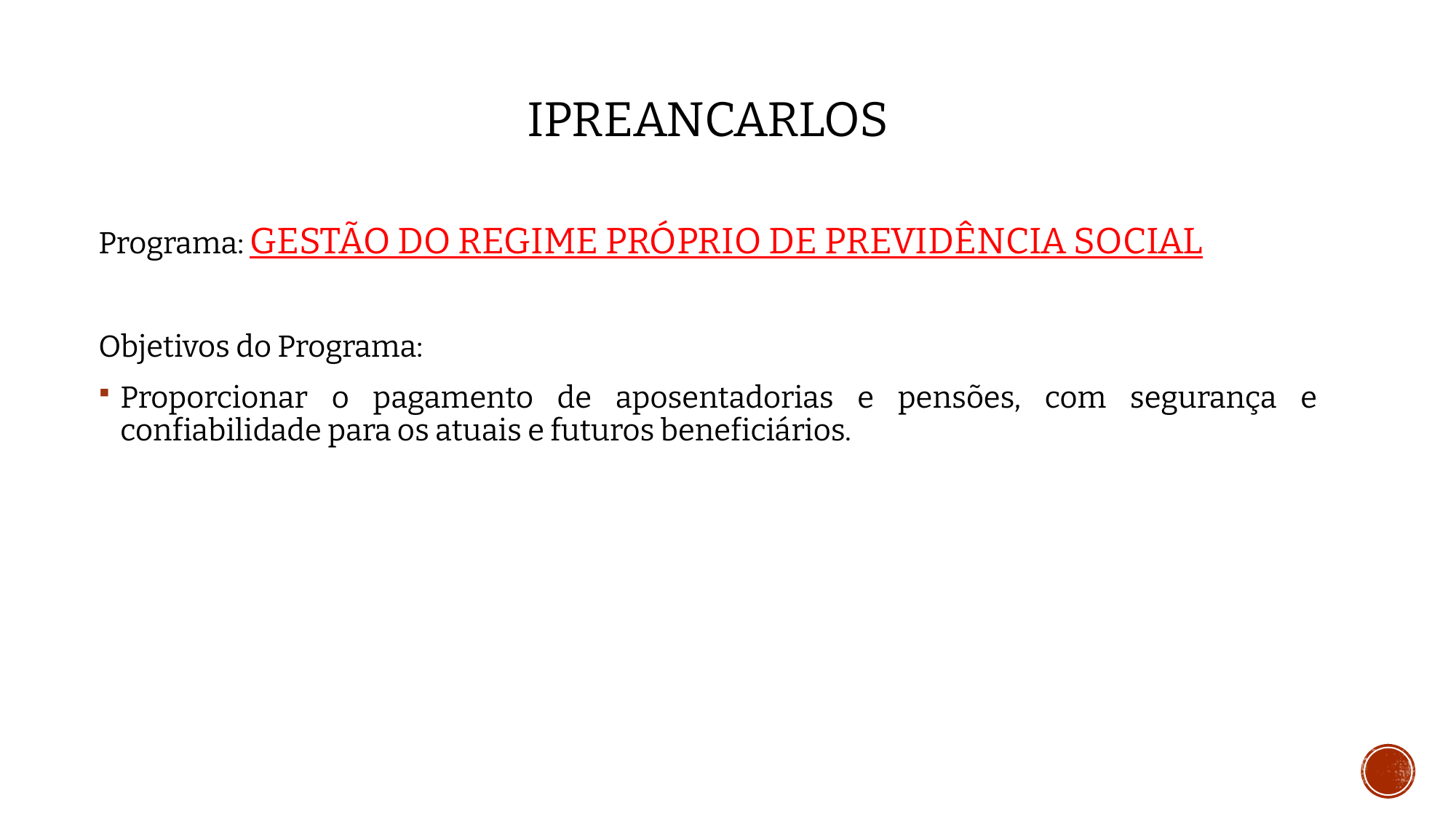

# ipreancarlos
Programa: GESTÃO DO REGIME PRÓPRIO DE PREVIDÊNCIA SOCIAL

Objetivos do Programa:
Proporcionar o pagamento de aposentadorias e pensões, com segurança e confiabilidade para os atuais e futuros beneficiários.